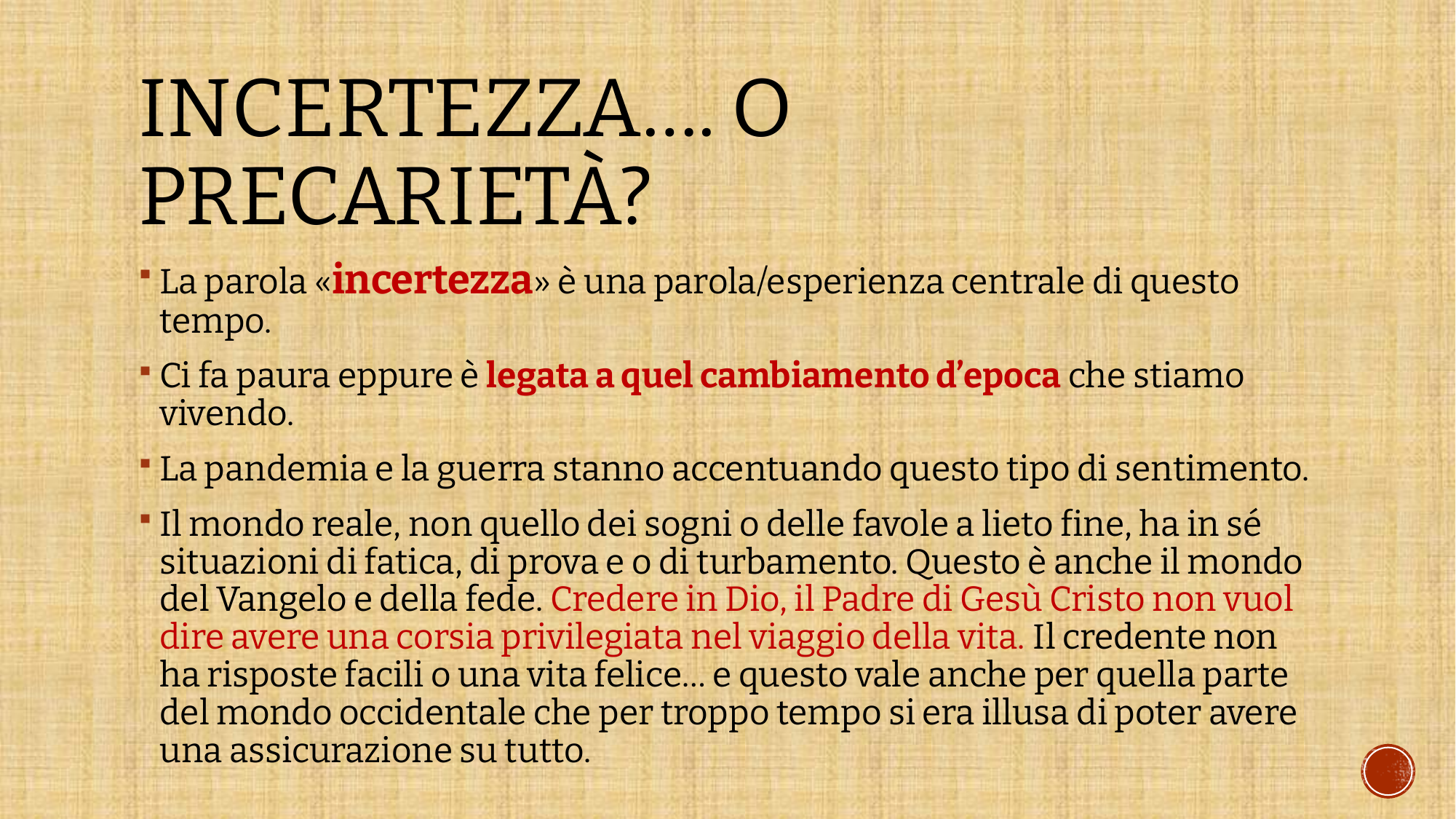

# Incertezza…. O precarietà?
La parola «incertezza» è una parola/esperienza centrale di questo tempo.
Ci fa paura eppure è legata a quel cambiamento d’epoca che stiamo vivendo.
La pandemia e la guerra stanno accentuando questo tipo di sentimento.
Il mondo reale, non quello dei sogni o delle favole a lieto fine, ha in sé situazioni di fatica, di prova e o di turbamento. Questo è anche il mondo del Vangelo e della fede. Credere in Dio, il Padre di Gesù Cristo non vuol dire avere una corsia privilegiata nel viaggio della vita. Il credente non ha risposte facili o una vita felice… e questo vale anche per quella parte del mondo occidentale che per troppo tempo si era illusa di poter avere una assicurazione su tutto.